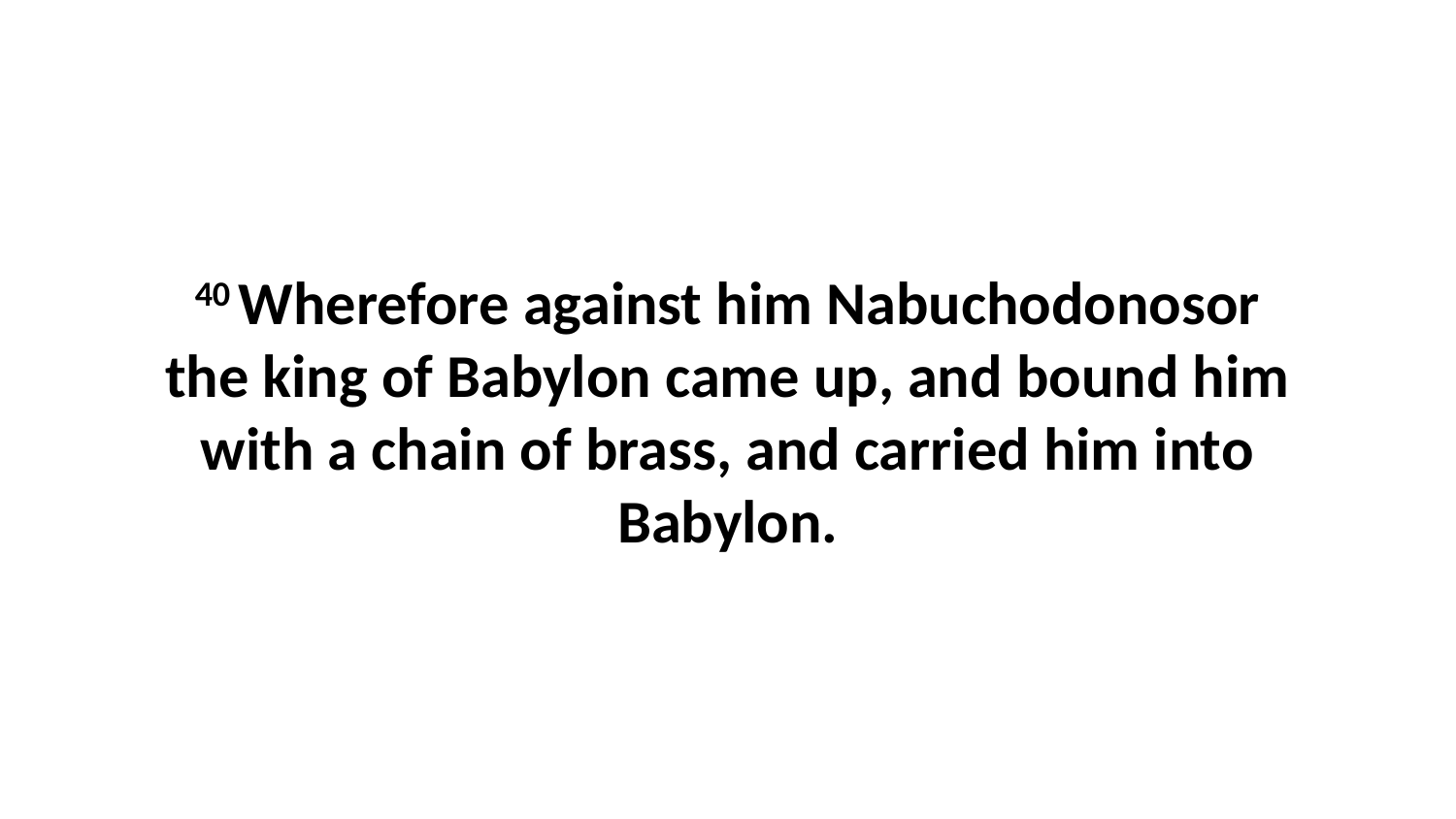

40 Wherefore against him Nabuchodonosor the king of Babylon came up, and bound him with a chain of brass, and carried him into Babylon.